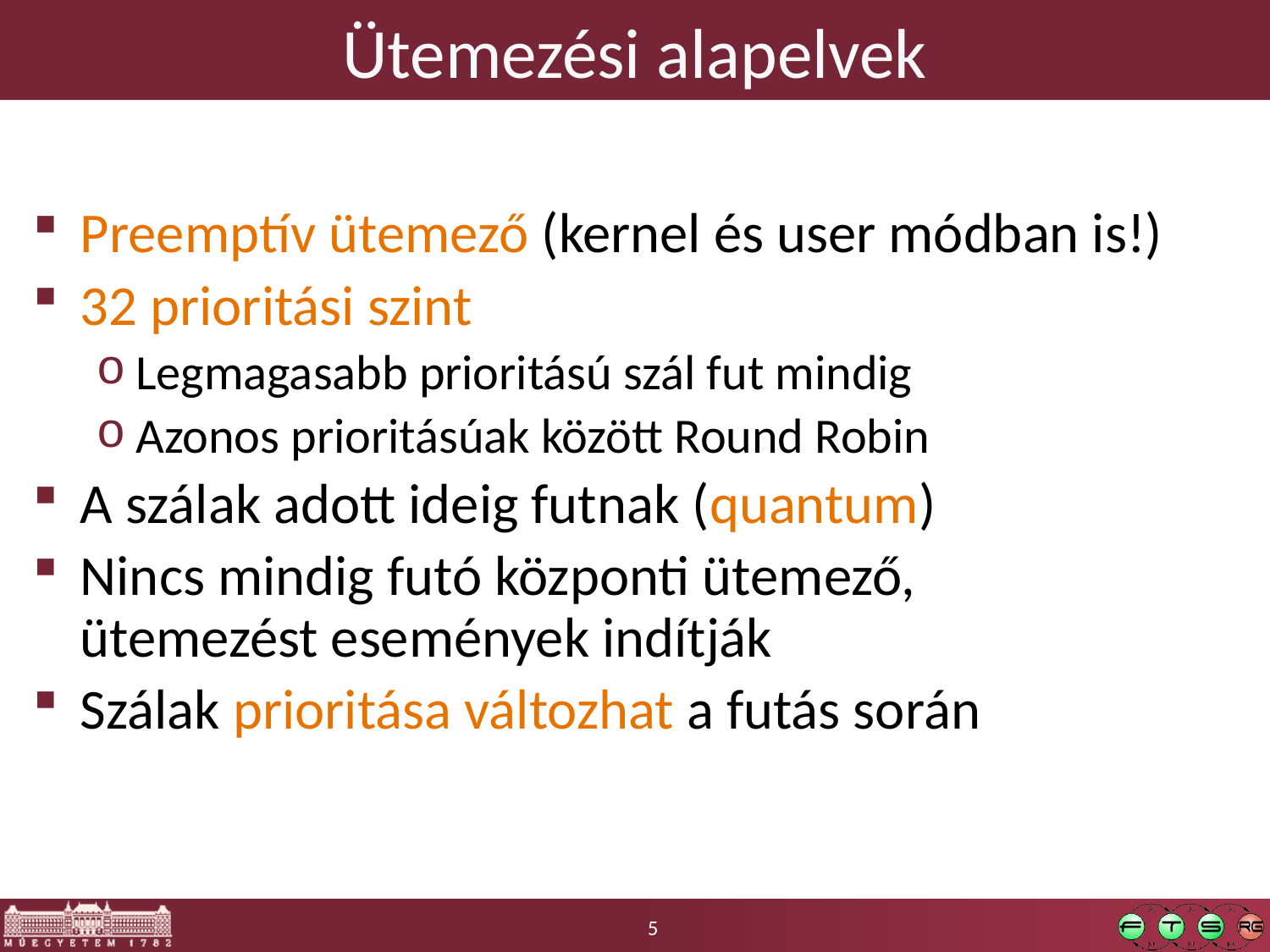

# Ütemezési alapelvek

Preemptív ütemező (kernel és user módban is!)
32 prioritási szint
Legmagasabb prioritású szál fut mindig
Azonos prioritásúak között Round Robin
A szálak adott ideig futnak (quantum)
Nincs mindig futó központi ütemező,
ütemezést események indítják
Szálak prioritása változhat a futás során

5